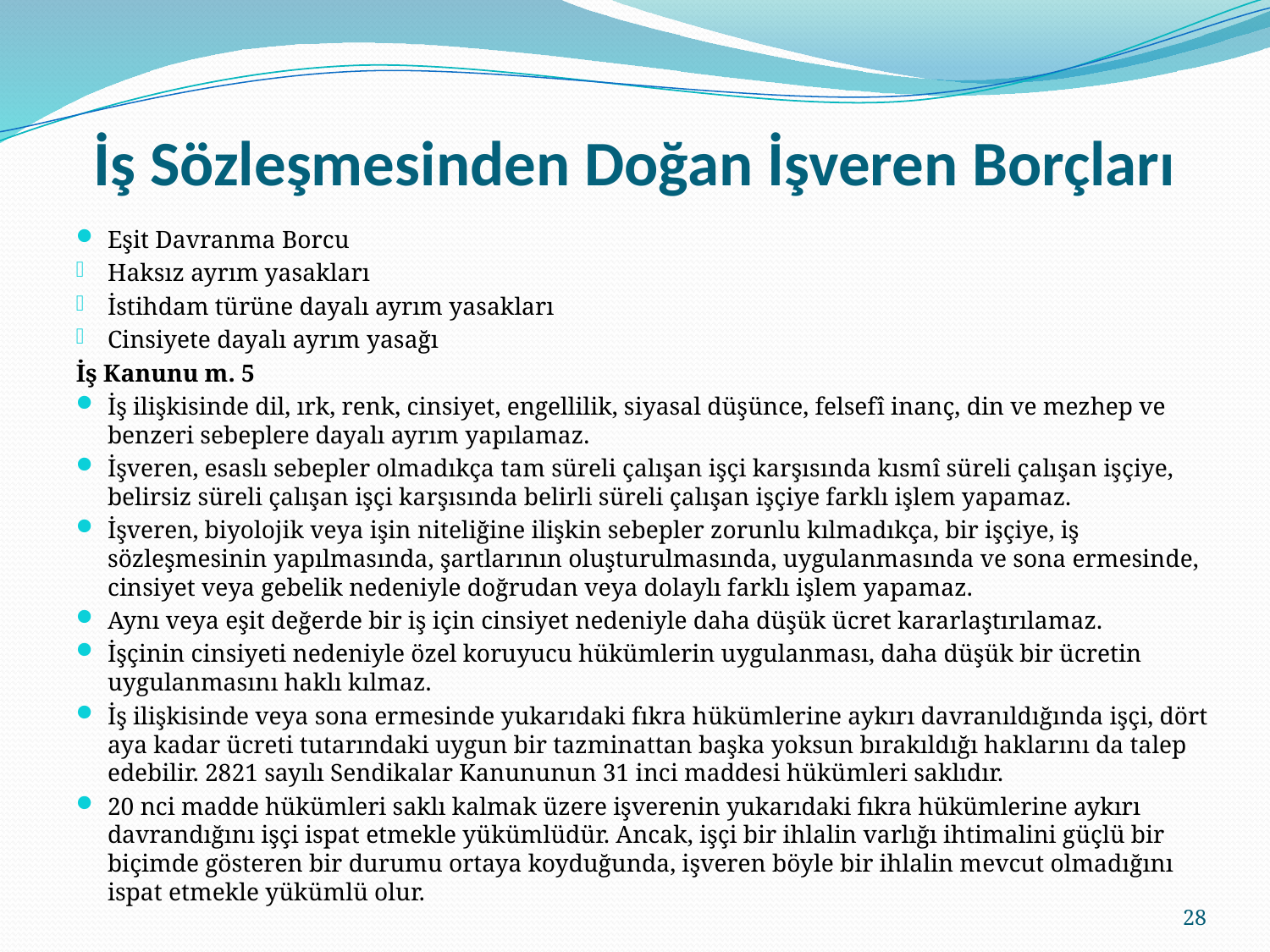

# İş Sözleşmesinden Doğan İşveren Borçları
Eşit Davranma Borcu
Haksız ayrım yasakları
İstihdam türüne dayalı ayrım yasakları
Cinsiyete dayalı ayrım yasağı
İş Kanunu m. 5
İş ilişkisinde dil, ırk, renk, cinsiyet, engellilik, siyasal düşünce, felsefî inanç, din ve mezhep ve benzeri sebeplere dayalı ayrım yapılamaz.
İşveren, esaslı sebepler olmadıkça tam süreli çalışan işçi karşısında kısmî süreli çalışan işçiye, belirsiz süreli çalışan işçi karşısında belirli süreli çalışan işçiye farklı işlem yapamaz.
İşveren, biyolojik veya işin niteliğine ilişkin sebepler zorunlu kılmadıkça, bir işçiye, iş sözleşmesinin yapılmasında, şartlarının oluşturulmasında, uygulanmasında ve sona ermesinde, cinsiyet veya gebelik nedeniyle doğrudan veya dolaylı farklı işlem yapamaz.
Aynı veya eşit değerde bir iş için cinsiyet nedeniyle daha düşük ücret kararlaştırılamaz.
İşçinin cinsiyeti nedeniyle özel koruyucu hükümlerin uygulanması, daha düşük bir ücretin uygulanmasını haklı kılmaz.
İş ilişkisinde veya sona ermesinde yukarıdaki fıkra hükümlerine aykırı davranıldığında işçi, dört aya kadar ücreti tutarındaki uygun bir tazminattan başka yoksun bırakıldığı haklarını da talep edebilir. 2821 sayılı Sendikalar Kanununun 31 inci maddesi hükümleri saklıdır.
20 nci madde hükümleri saklı kalmak üzere işverenin yukarıdaki fıkra hükümlerine aykırı davrandığını işçi ispat etmekle yükümlüdür. Ancak, işçi bir ihlalin varlığı ihtimalini güçlü bir biçimde gösteren bir durumu ortaya koyduğunda, işveren böyle bir ihlalin mevcut olmadığını ispat etmekle yükümlü olur.

28